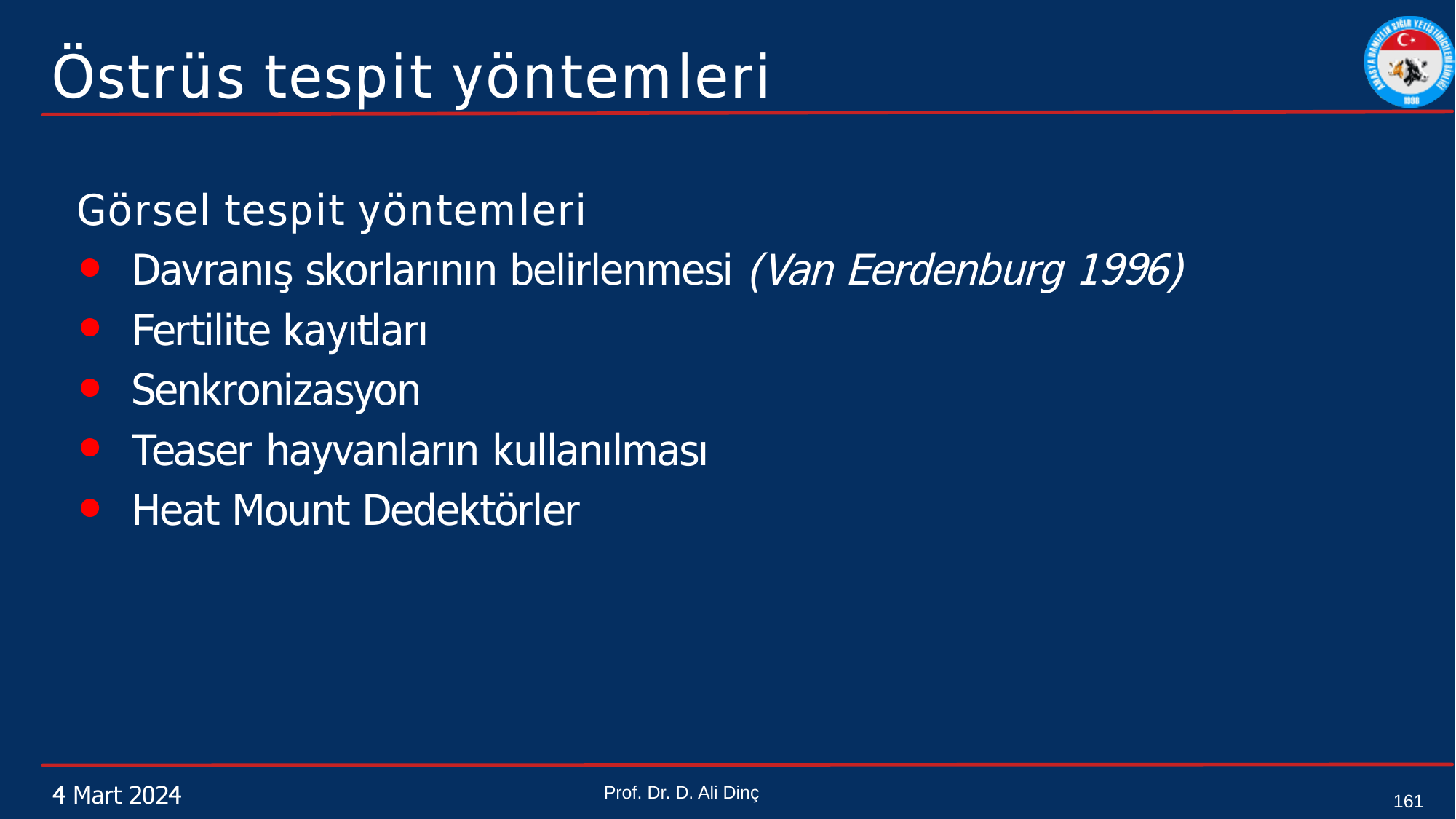

# Östrüs tespit yöntemleri
Görsel tespit yöntemleri
Davranış skorlarının belirlenmesi (Van Eerdenburg 1996)
Fertilite kayıtları
Senkronizasyon
Teaser hayvanların kullanılması
Heat Mount Dedektörler
4 Mart 2024
Prof. Dr. D. Ali Dinç
161